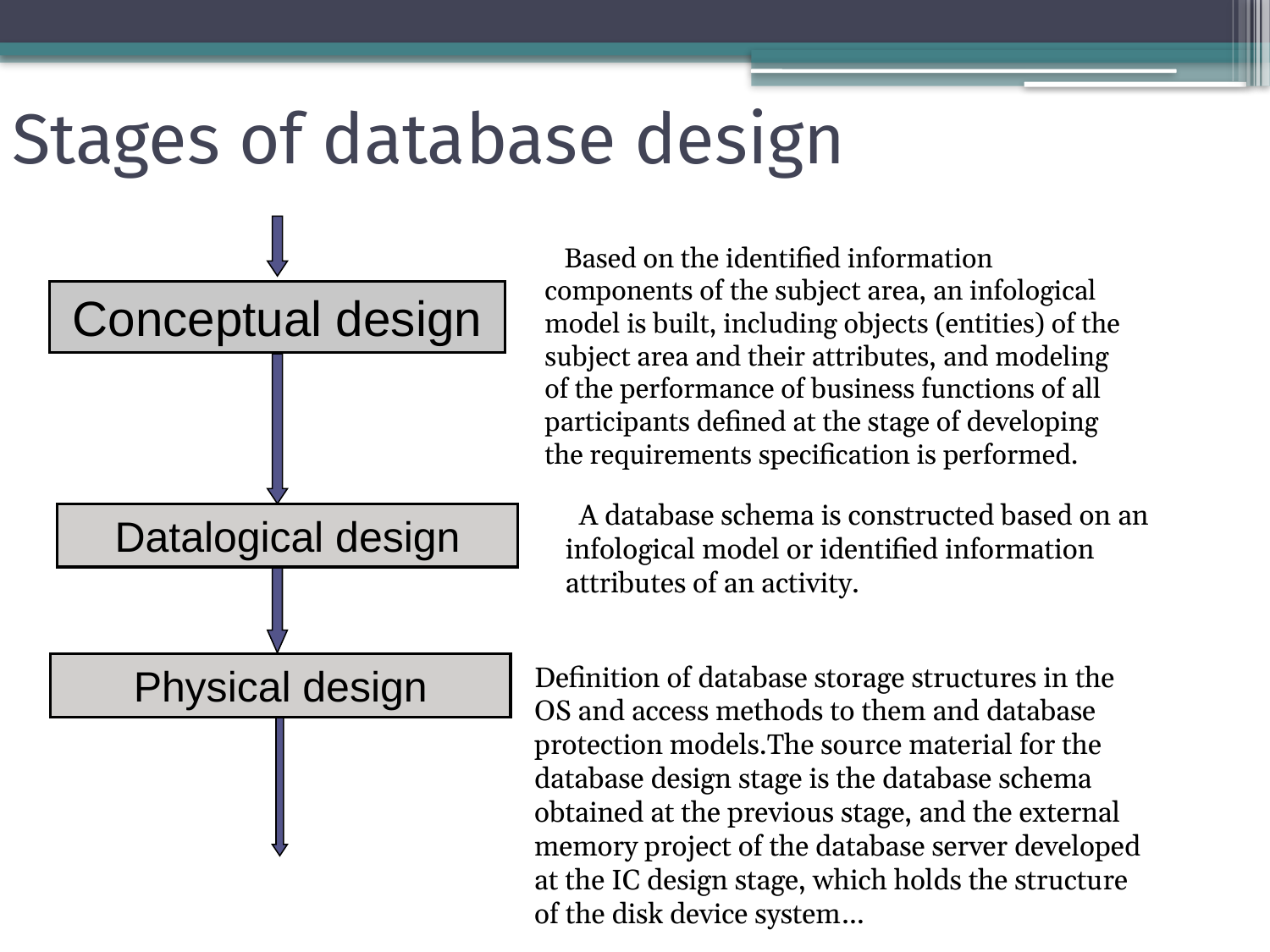

# Stages of database design

   Based on the identified information components of the subject area, an infological model is built, including objects (entities) of the subject area and their attributes, and modeling of the performance of business functions of all participants defined at the stage of developing the requirements specification is performed.
Conceptual design

  A database schema is constructed based on an infological model or identified information attributes of an activity.
Datalogical design

Definition of database storage structures in the OS and access methods to them and database protection models.The source material for the database design stage is the database schema obtained at the previous stage, and the external memory project of the database server developed at the IC design stage, which holds the structure of the disk device system…
Physical design